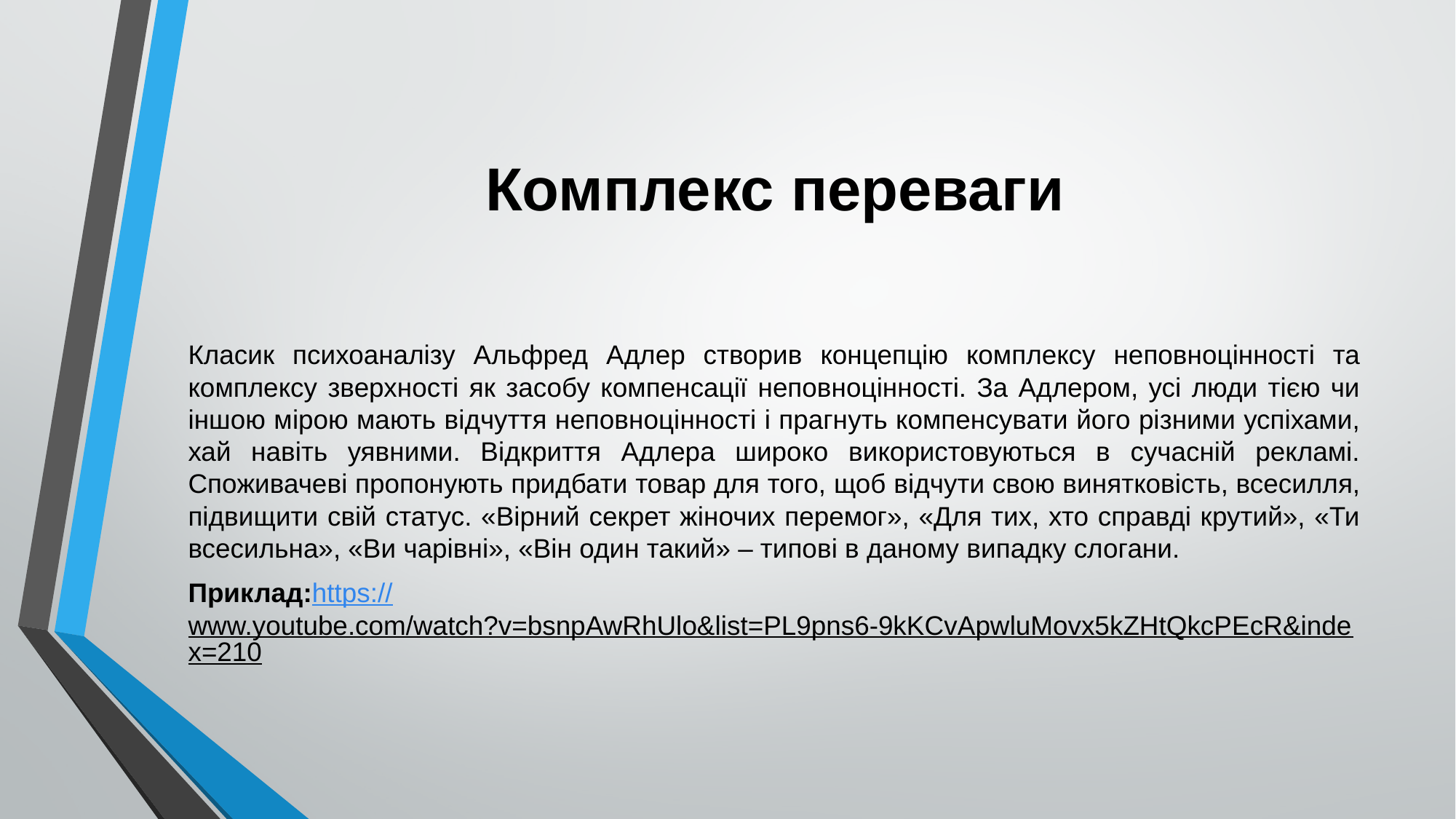

# Комплекс переваги
Класик психоаналізу Альфред Адлер створив концепцію комплексу неповноцінності та комплексу зверхності як засобу компенсації неповноцінності. За Адлером, усі люди тією чи іншою мірою мають відчуття неповноцінності і прагнуть компенсувати його різними успіхами, хай навіть уявними. Відкриття Адлера широко використовуються в сучасній рекламі. Споживачеві пропонують придбати товар для того, щоб відчути свою винятковість, всесилля, підвищити свій статус. «Вірний секрет жіночих перемог», «Для тих, хто справді крутий», «Ти всесильна», «Ви чарівні», «Він один такий» – типові в даному випадку слогани.
Приклад:https://www.youtube.com/watch?v=bsnpAwRhUlo&list=PL9pns6-9kKCvApwluMovx5kZHtQkcPEcR&index=210